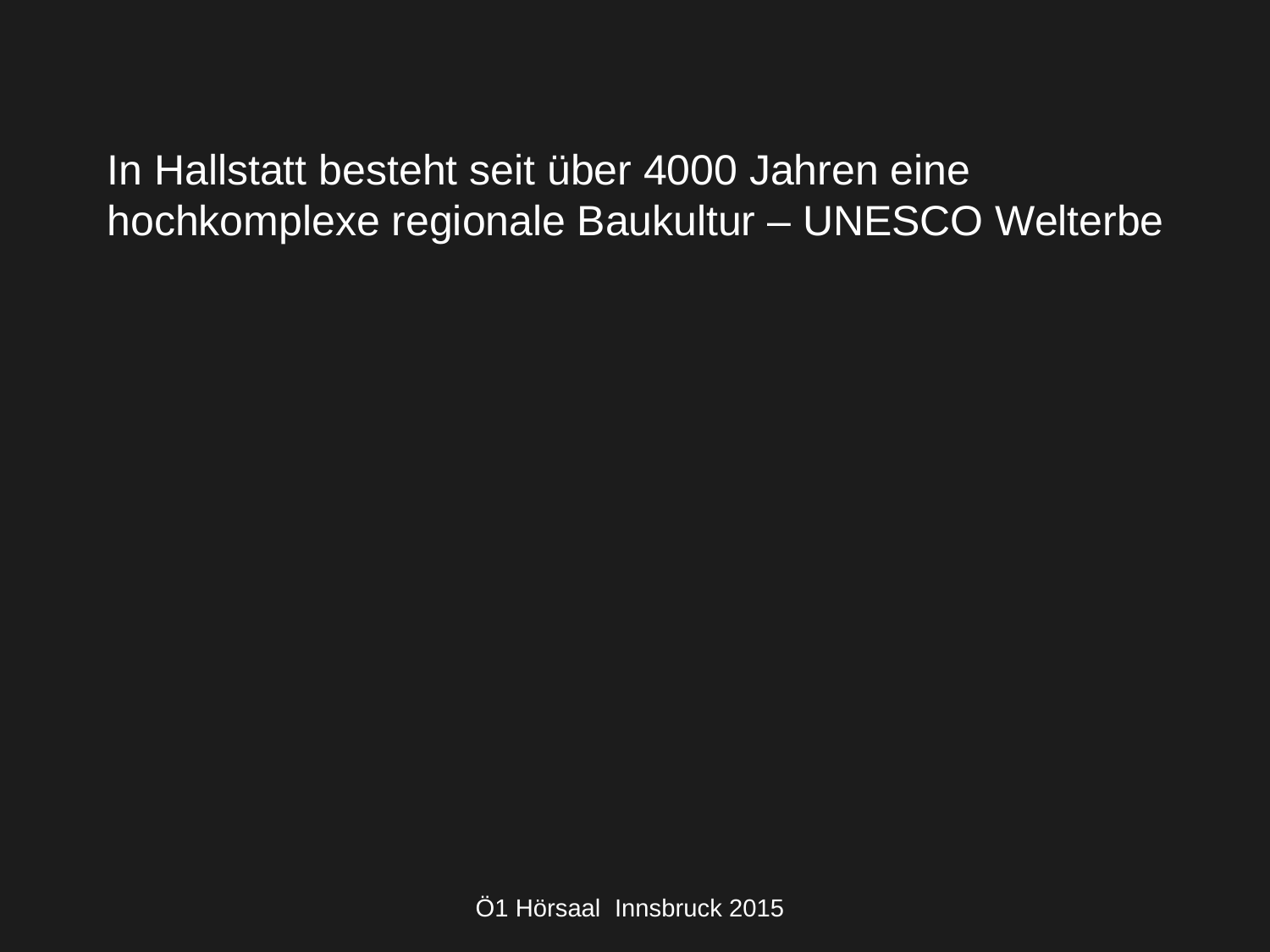

In Hallstatt besteht seit über 4000 Jahren eine hochkomplexe regionale Baukultur – UNESCO Welterbe

Ö1 Hörsaal  Innsbruck 2015